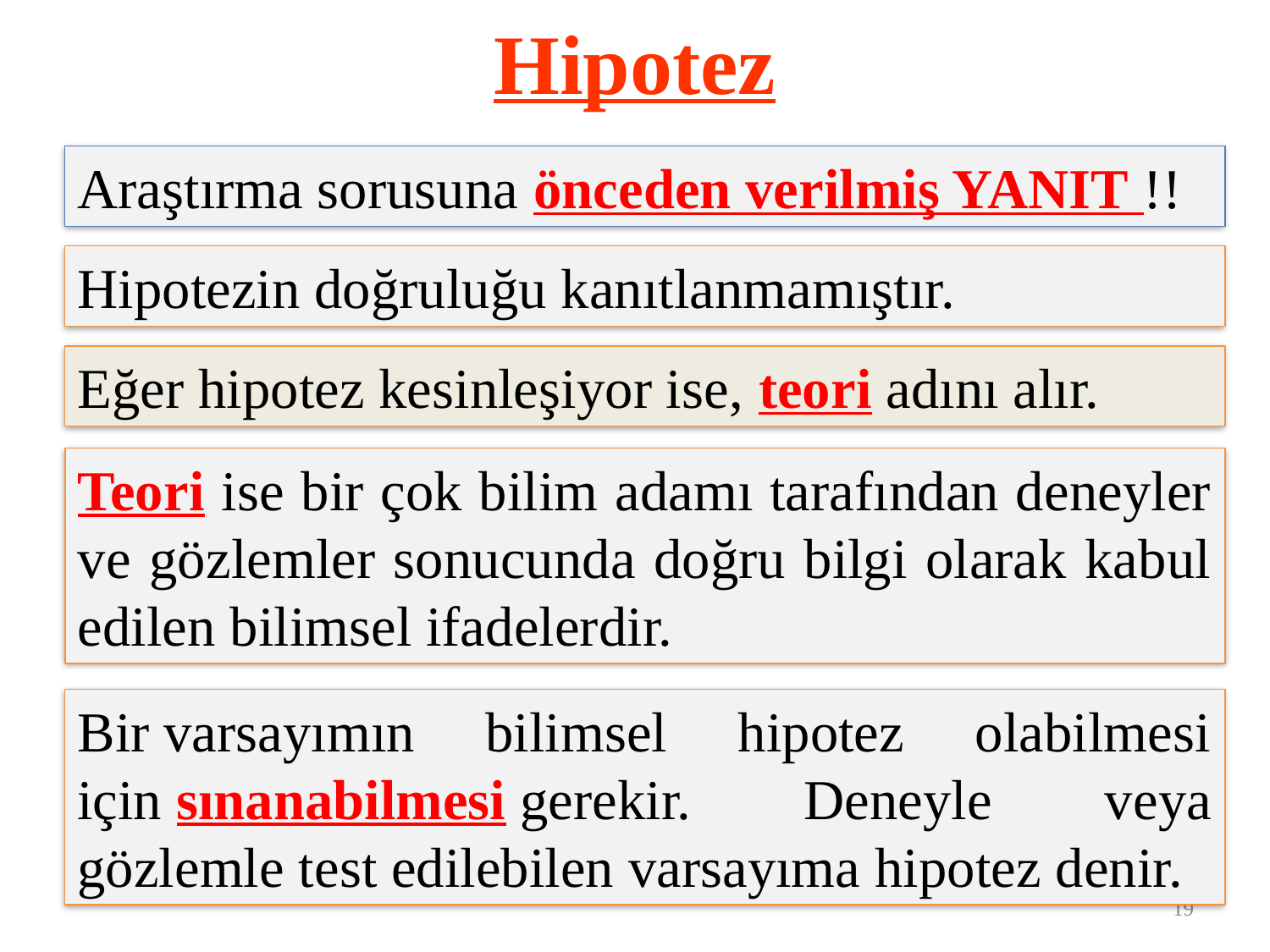

# Hipotez
Araştırma sorusuna önceden verilmiş YANIT !!
Hipotezin doğruluğu kanıtlanmamıştır.
Eğer hipotez kesinleşiyor ise, teori adını alır.
Teori ise bir çok bilim adamı tarafından deneyler ve gözlemler sonucunda doğru bilgi olarak kabul edilen bilimsel ifadelerdir.
Bir varsayımın bilimsel hipotez olabilmesi için sınanabilmesi gerekir. Deneyle veya gözlemle test edilebilen varsayıma hipotez denir.
19